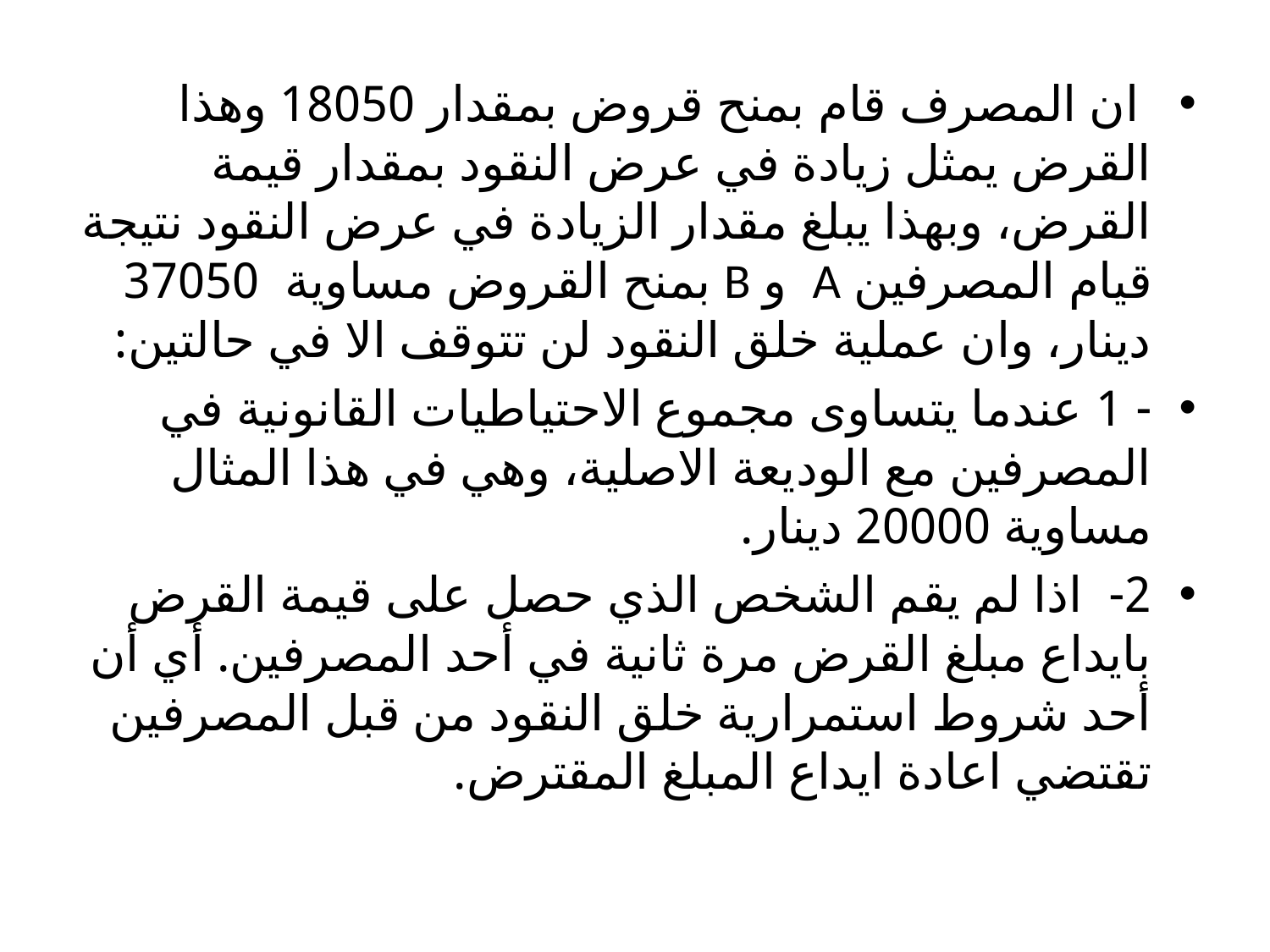

ان المصرف قام بمنح قروض بمقدار 18050 وهذا القرض يمثل زيادة في عرض النقود بمقدار قيمة القرض، وبهذا يبلغ مقدار الزيادة في عرض النقود نتيجة قيام المصرفين A  و B بمنح القروض مساوية  37050 دينار، وان عملية خلق النقود لن تتوقف الا في حالتين:
- 1 عندما يتساوى مجموع الاحتياطيات القانونية في المصرفين مع الوديعة الاصلية، وهي في هذا المثال مساوية 20000 دينار.
2-  اذا لم يقم الشخص الذي حصل على قيمة القرض بايداع مبلغ القرض مرة ثانية في أحد المصرفين. أي أن أحد شروط استمرارية خلق النقود من قبل المصرفين تقتضي اعادة ايداع المبلغ المقترض.